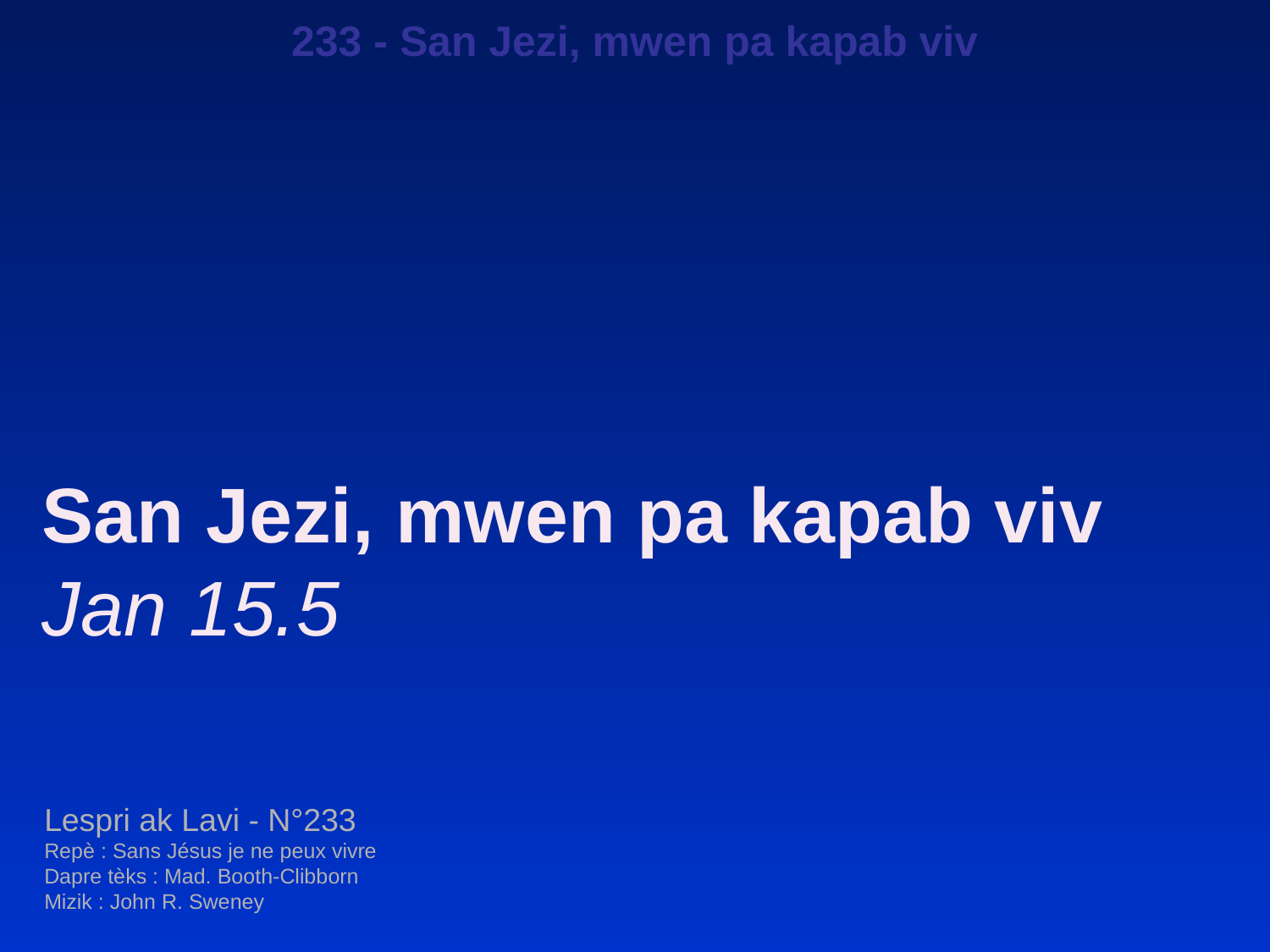

233 - San Jezi, mwen pa kapab viv
San Jezi, mwen pa kapab viv
Jan 15.5
Lespri ak Lavi - N°233
Repè : Sans Jésus je ne peux vivre
Dapre tèks : Mad. Booth-Clibborn
Mizik : John R. Sweney